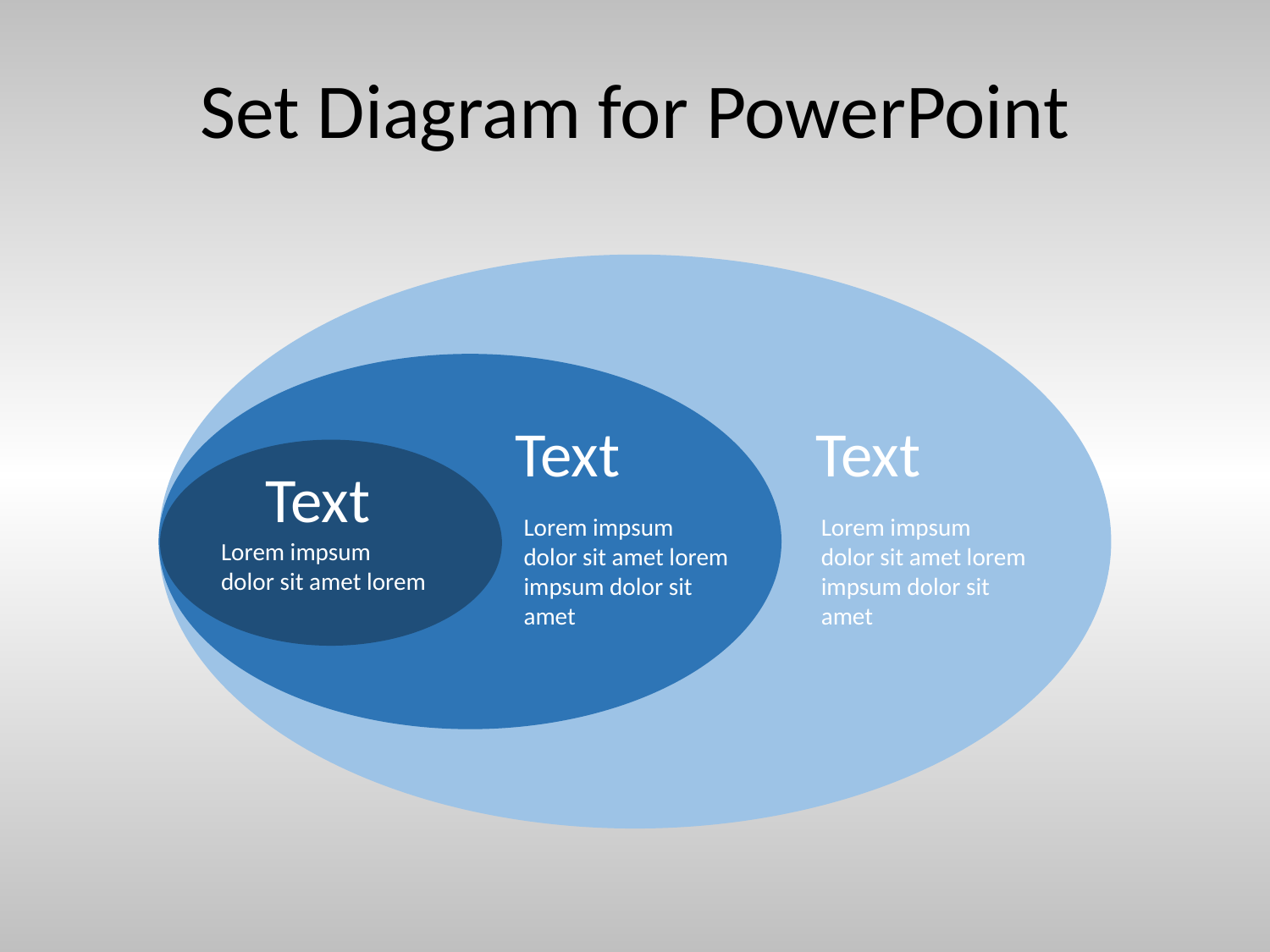

# Set Diagram for PowerPoint

Text
Text

Text
Lorem impsum dolor sit amet lorem impsum dolor sit amet
Lorem impsum dolor sit amet lorem impsum dolor sit amet
Lorem impsum dolor sit amet lorem